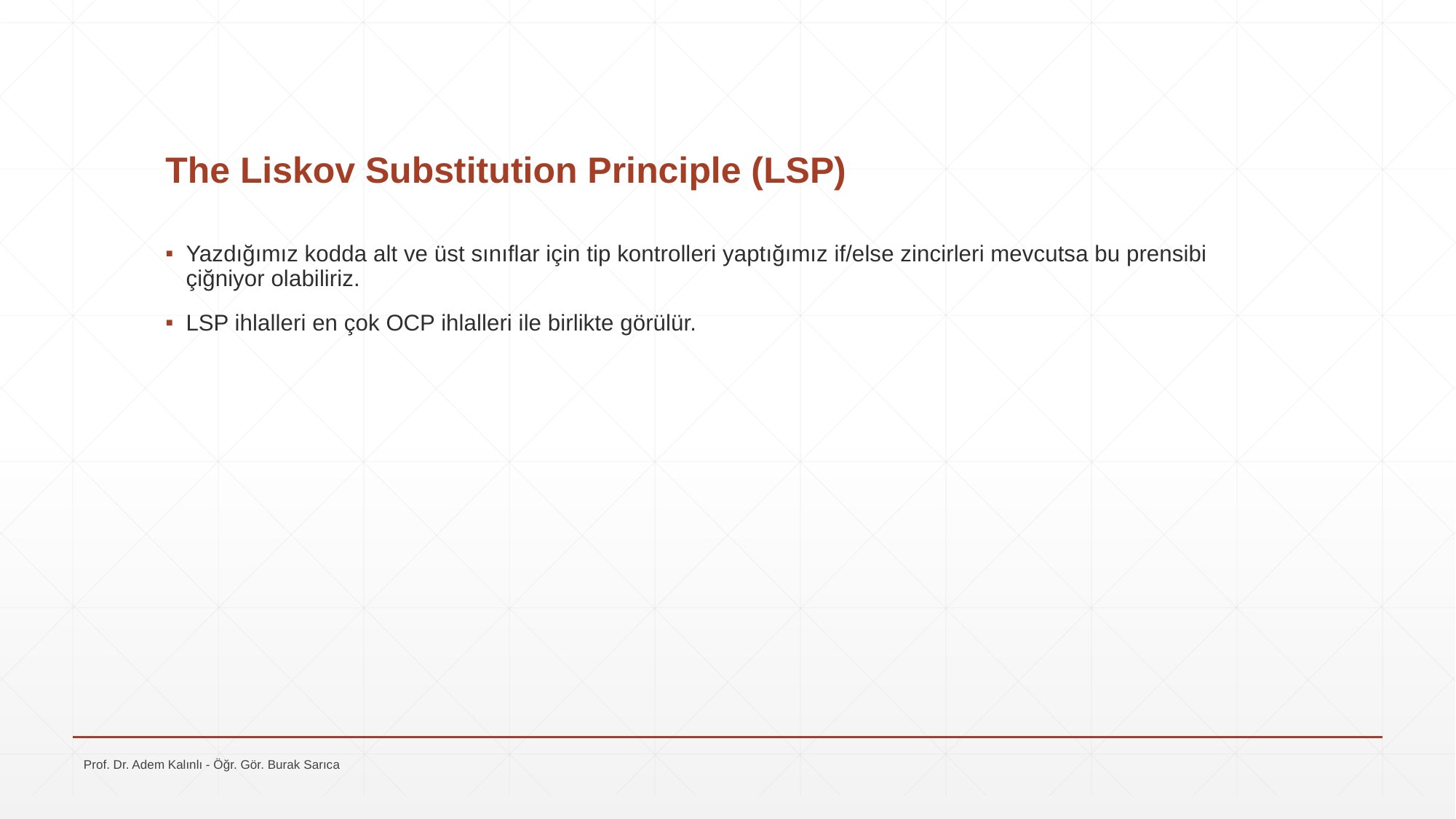

# The Liskov Substitution Principle (LSP)
Yazdığımız kodda alt ve üst sınıflar için tip kontrolleri yaptığımız if/else zincirleri mevcutsa bu prensibi çiğniyor olabiliriz.
LSP ihlalleri en çok OCP ihlalleri ile birlikte görülür.
Prof. Dr. Adem Kalınlı - Öğr. Gör. Burak Sarıca